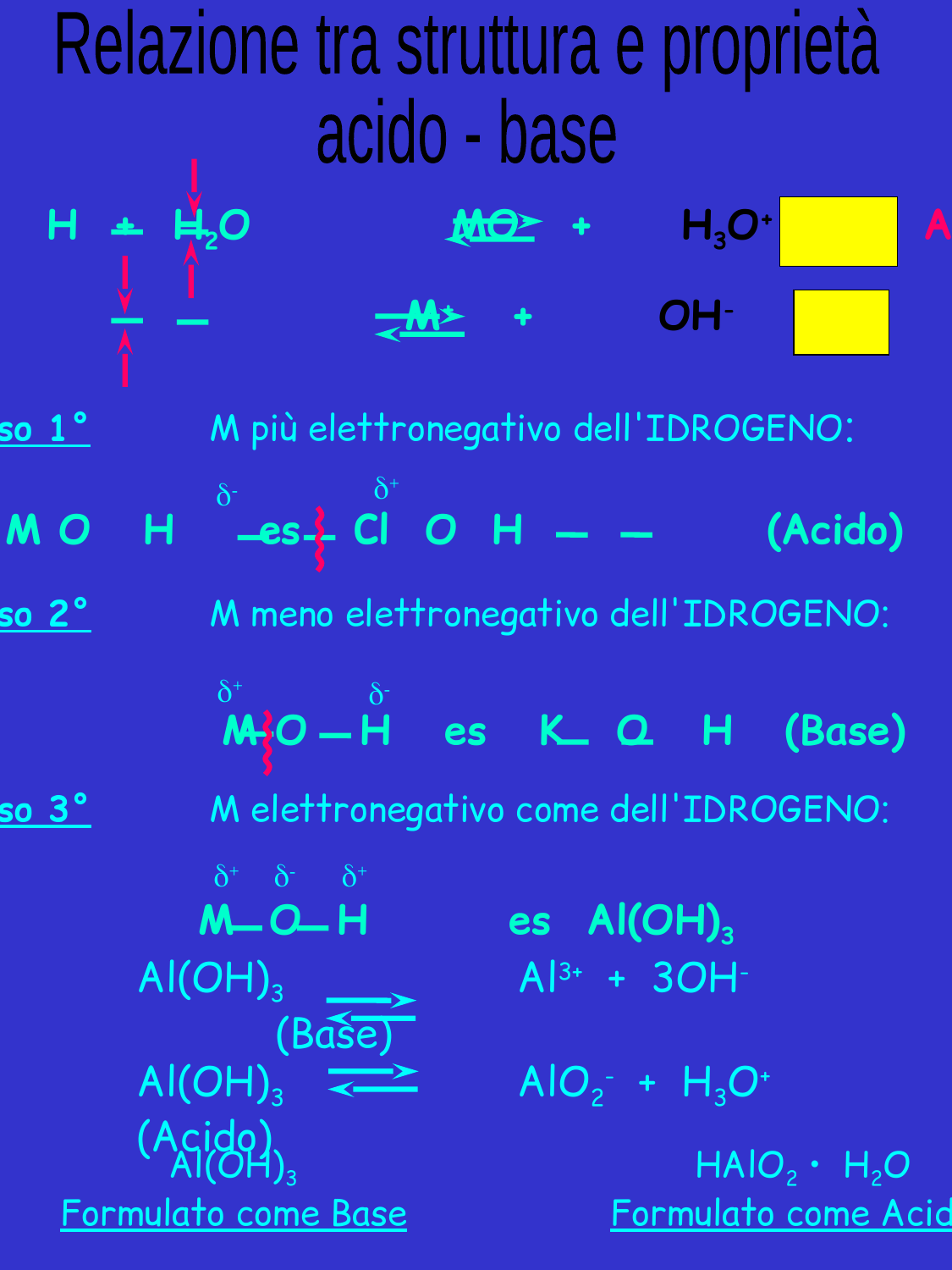

Relazione tra struttura e proprietà
acido - base

M O   H  +  H2O		  MO-  +     H3O+		ACIDO

M O   H  			      M+    +       OH-			 BASE

Caso 1°	M più elettronegativo dell'IDROGENO:
δ+
δ-
M O   H	es   Cl  O  H		(Acido)

Caso 2°	M meno elettronegativo dell'IDROGENO:
δ+
δ-
         M O   H	es   K   O   H   (Base)

Caso 3°	M elettronegativo come dell'IDROGENO:
δ+
δ-
δ+
    M  O  H		es  Al(OH)3

Al(OH)3		Al3+  +  3OH-		 (Base)
Al(OH)3		AlO2-  +  H3O+(Acido)

         Al(OH)3				HAlO2 •  H2O
Formulato come Base		    Formulato come Acido